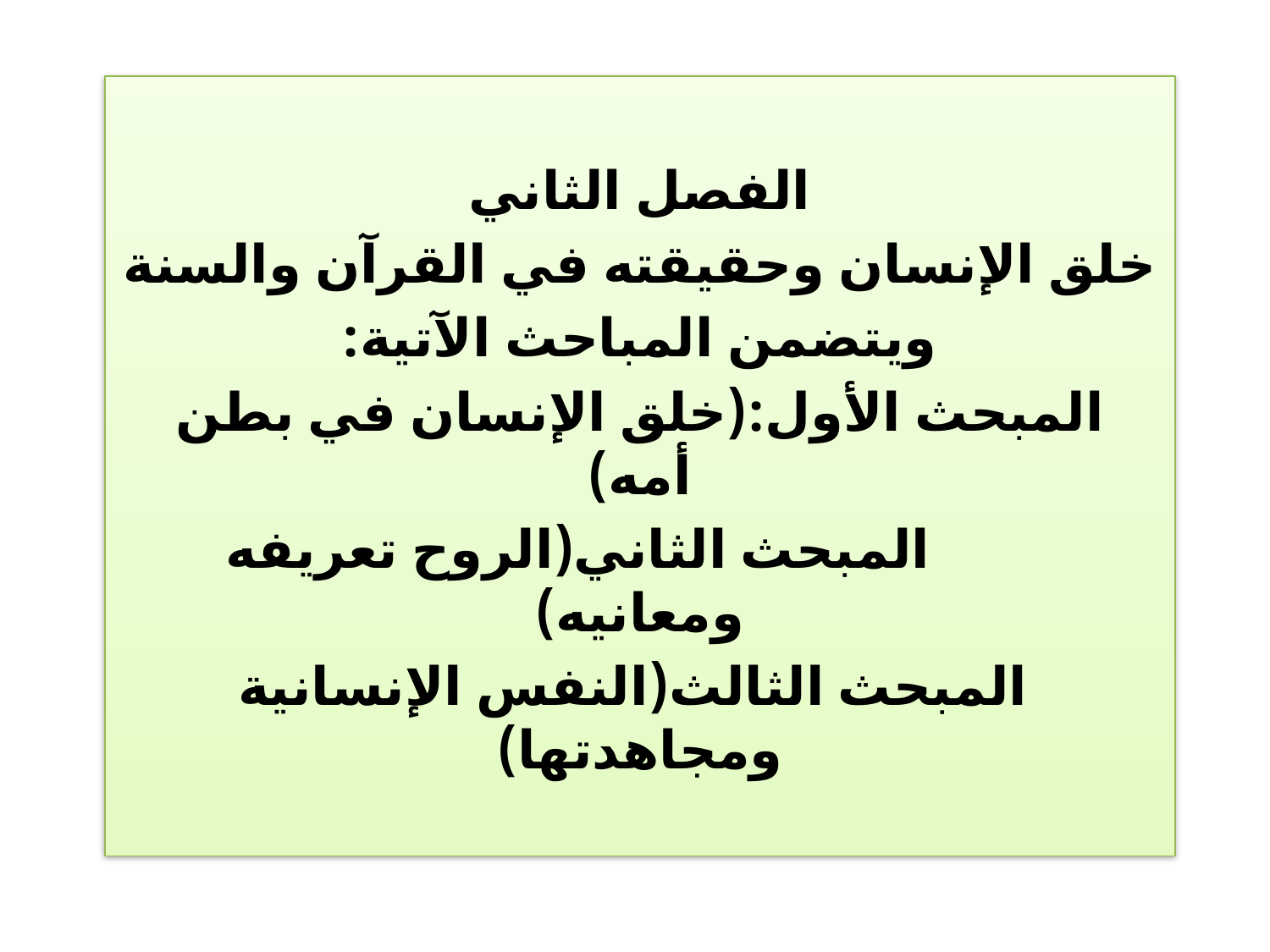

الفصل الثاني
خلق الإنسان وحقيقته في القرآن والسنة
ويتضمن المباحث الآتية:
المبحث الأول:(خلق الإنسان في بطن أمه)
         المبحث الثاني(الروح تعريفه ومعانيه)
 المبحث الثالث(النفس الإنسانية ومجاهدتها)
#